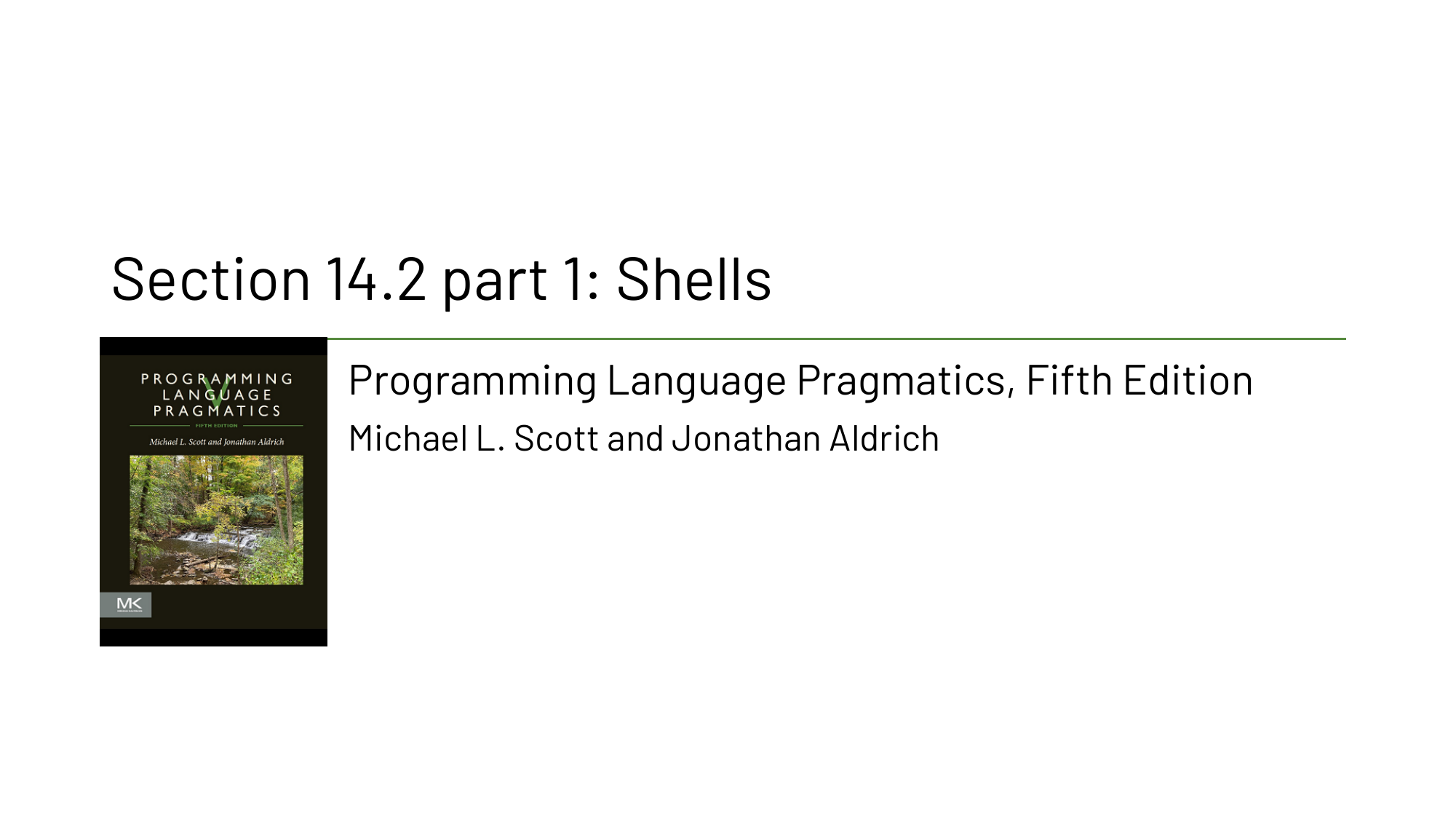

# Section 14.2 part 1: Shells
Programming Language Pragmatics, Fifth Edition
Michael L. Scott and Jonathan Aldrich